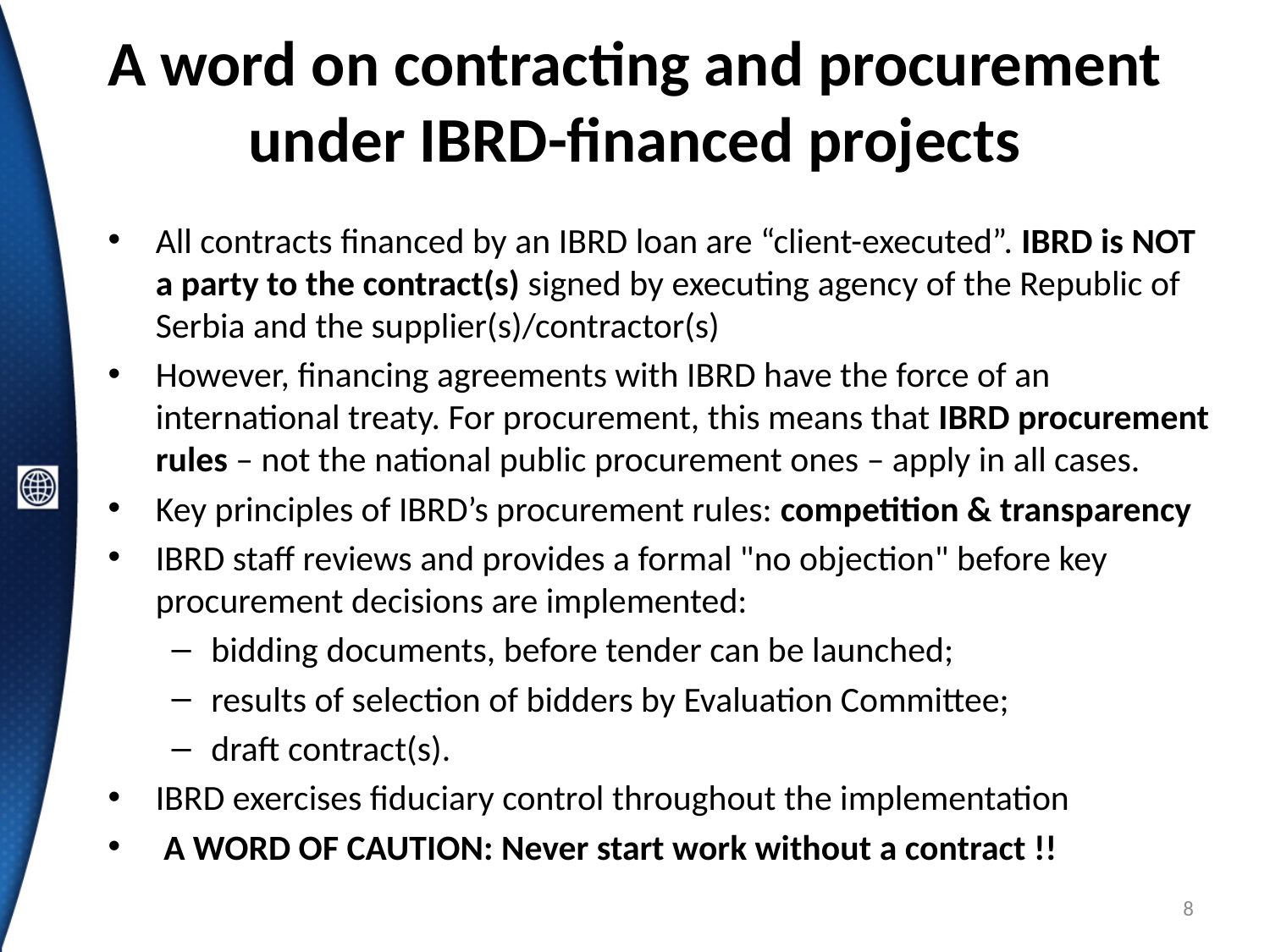

# A word on contracting and procurement under IBRD-financed projects
All contracts financed by an IBRD loan are “client-executed”. IBRD is NOT a party to the contract(s) signed by executing agency of the Republic of Serbia and the supplier(s)/contractor(s)
However, financing agreements with IBRD have the force of an international treaty. For procurement, this means that IBRD procurement rules – not the national public procurement ones – apply in all cases.
Key principles of IBRD’s procurement rules: competition & transparency
IBRD staff reviews and provides a formal "no objection" before key procurement decisions are implemented:
bidding documents, before tender can be launched;
results of selection of bidders by Evaluation Committee;
draft contract(s).
IBRD exercises fiduciary control throughout the implementation
 A WORD OF CAUTION: Never start work without a contract !!
8